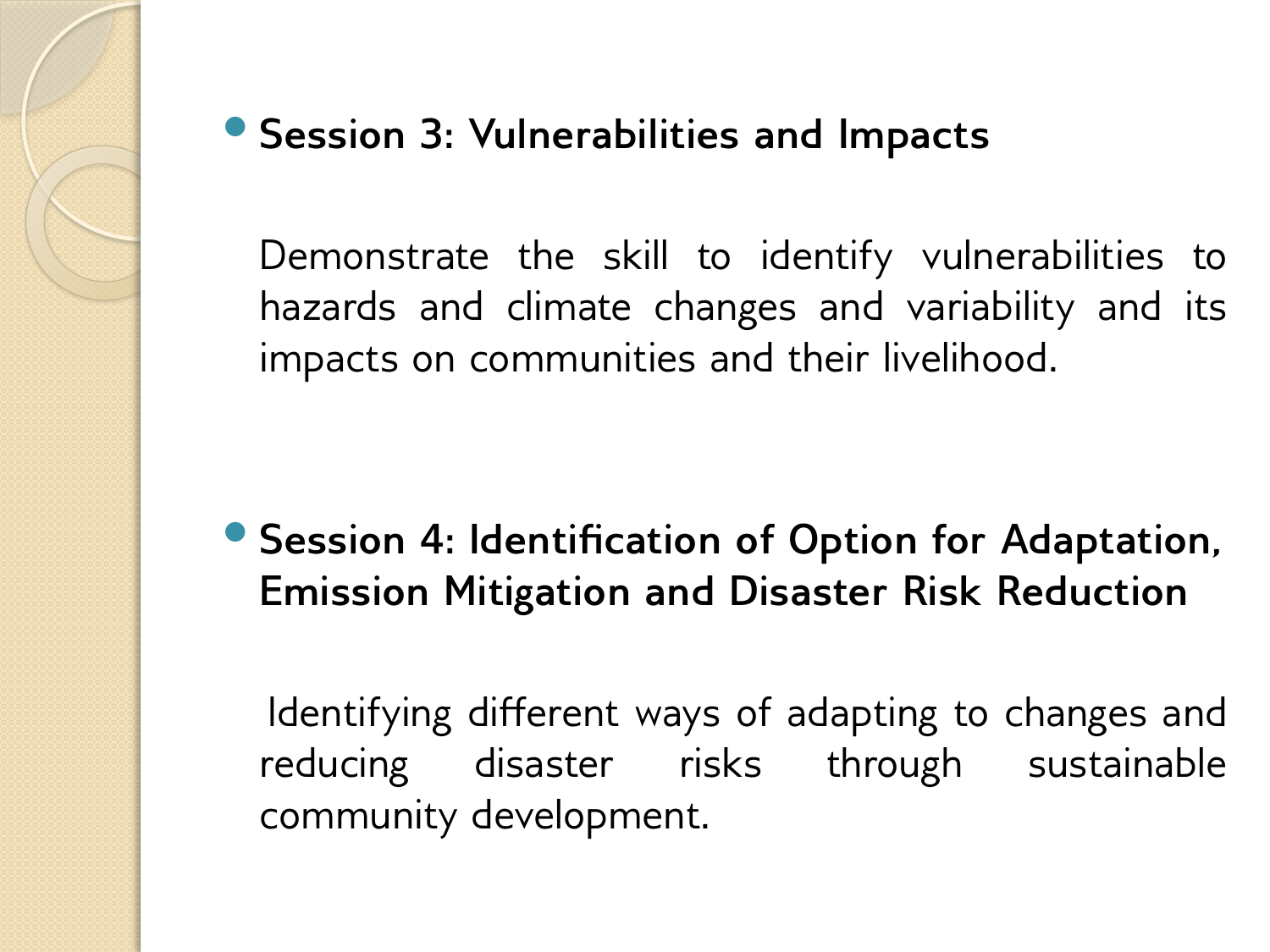

Session 3: Vulnerabilities and Impacts

	Demonstrate the skill to identify vulnerabilities to hazards and climate changes and variability and its impacts on communities and their livelihood.

Session 4: Identification of Option for Adaptation, Emission Mitigation and Disaster Risk Reduction

   Identifying different ways of adapting to changes and reducing disaster risks through sustainable community development.